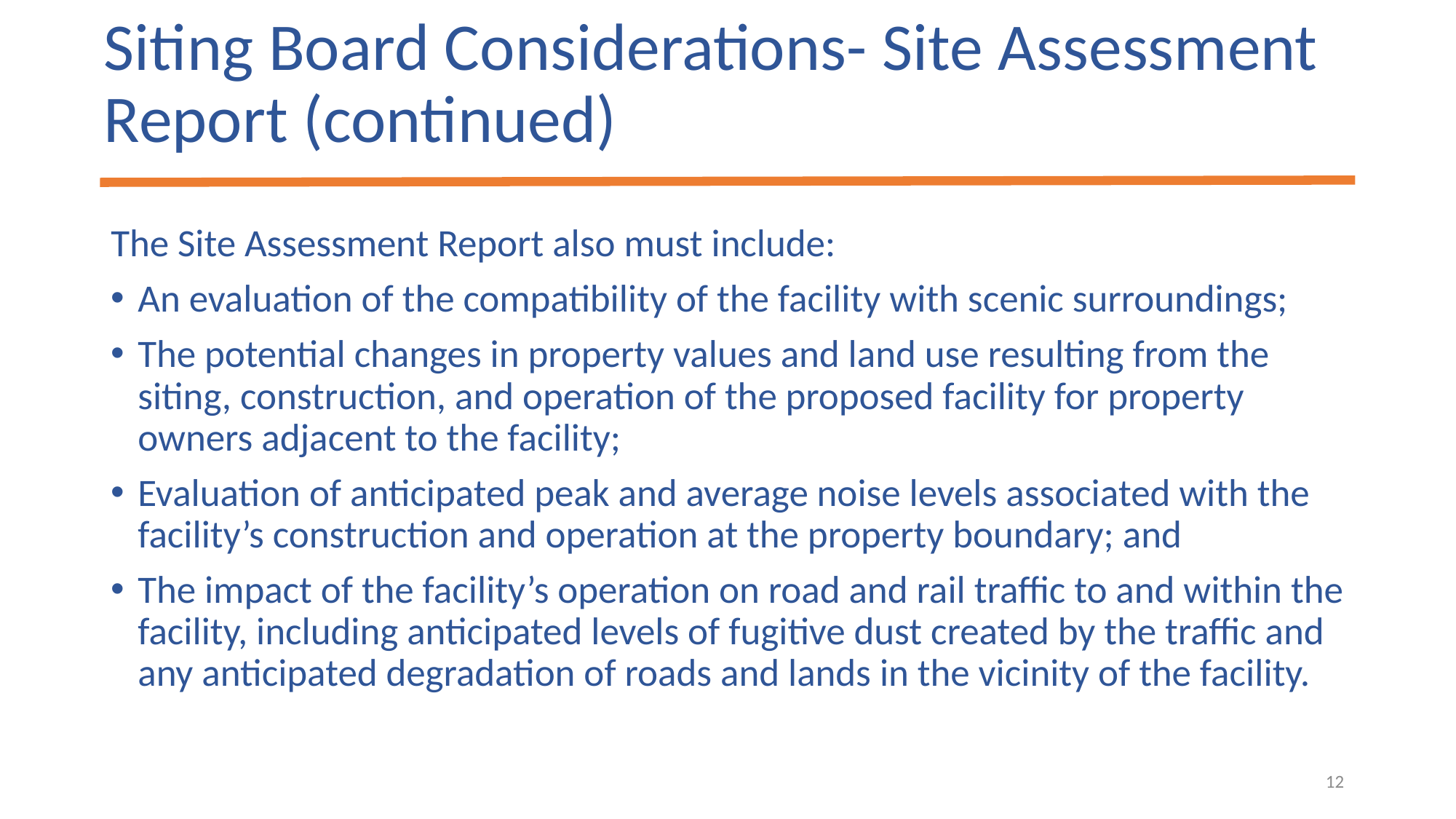

# Siting Board Considerations- Site Assessment Report (continued)
The Site Assessment Report also must include:
An evaluation of the compatibility of the facility with scenic surroundings;
The potential changes in property values and land use resulting from the siting, construction, and operation of the proposed facility for property owners adjacent to the facility;
Evaluation of anticipated peak and average noise levels associated with the facility’s construction and operation at the property boundary; and
The impact of the facility’s operation on road and rail traffic to and within the facility, including anticipated levels of fugitive dust created by the traffic and any anticipated degradation of roads and lands in the vicinity of the facility.

12